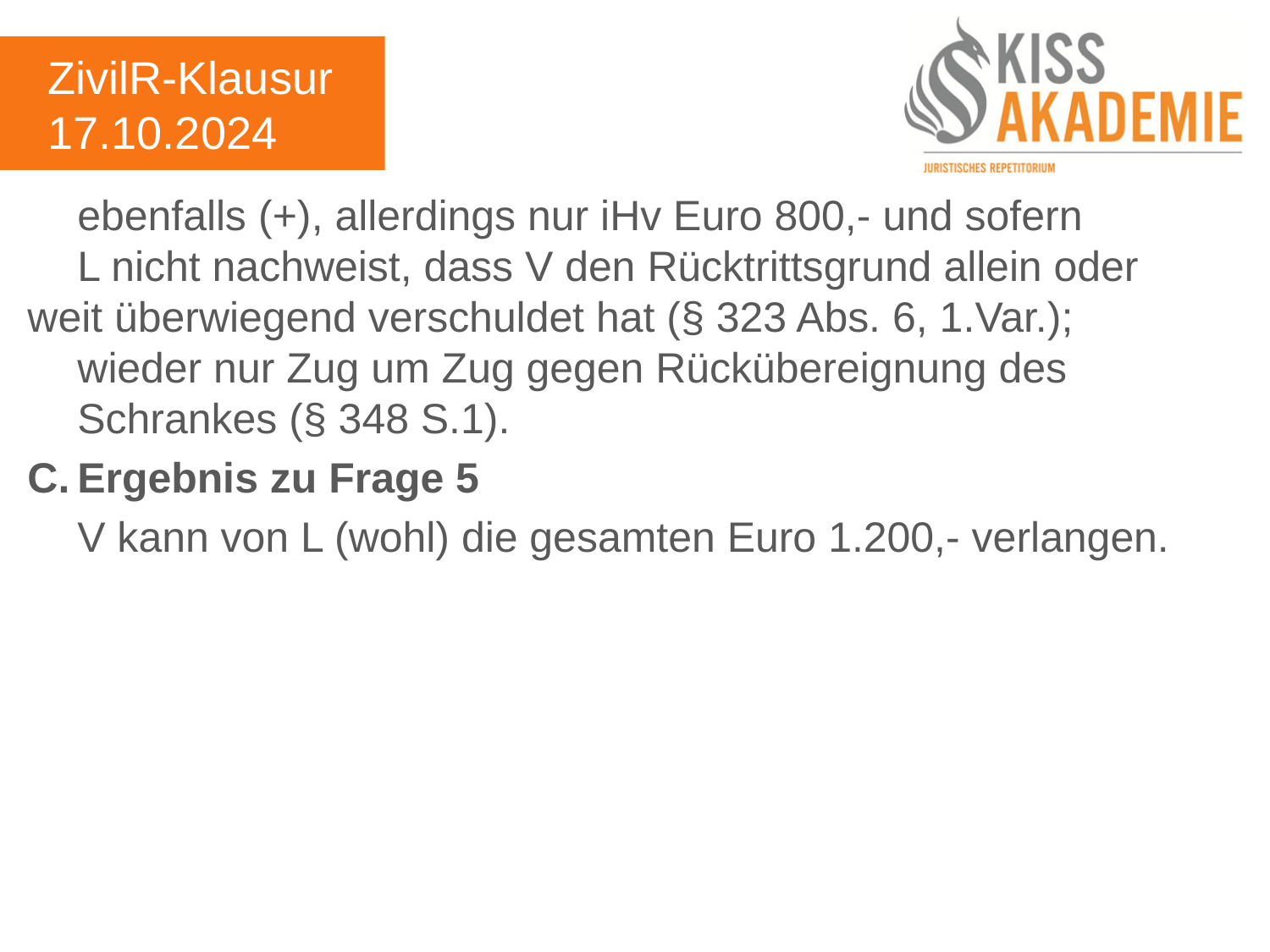

ZivilR-Klausur
17.10.2024
	ebenfalls (+), allerdings nur iHv Euro 800,- und sofern		L nicht nachweist, dass V den Rücktrittsgrund allein oder	weit überwiegend verschuldet hat (§ 323 Abs. 6, 1.Var.);		wieder nur Zug um Zug gegen Rückübereignung des 		Schrankes (§ 348 S.1).
C.	Ergebnis zu Frage 5
	V kann von L (wohl) die gesamten Euro 1.200,- verlangen.